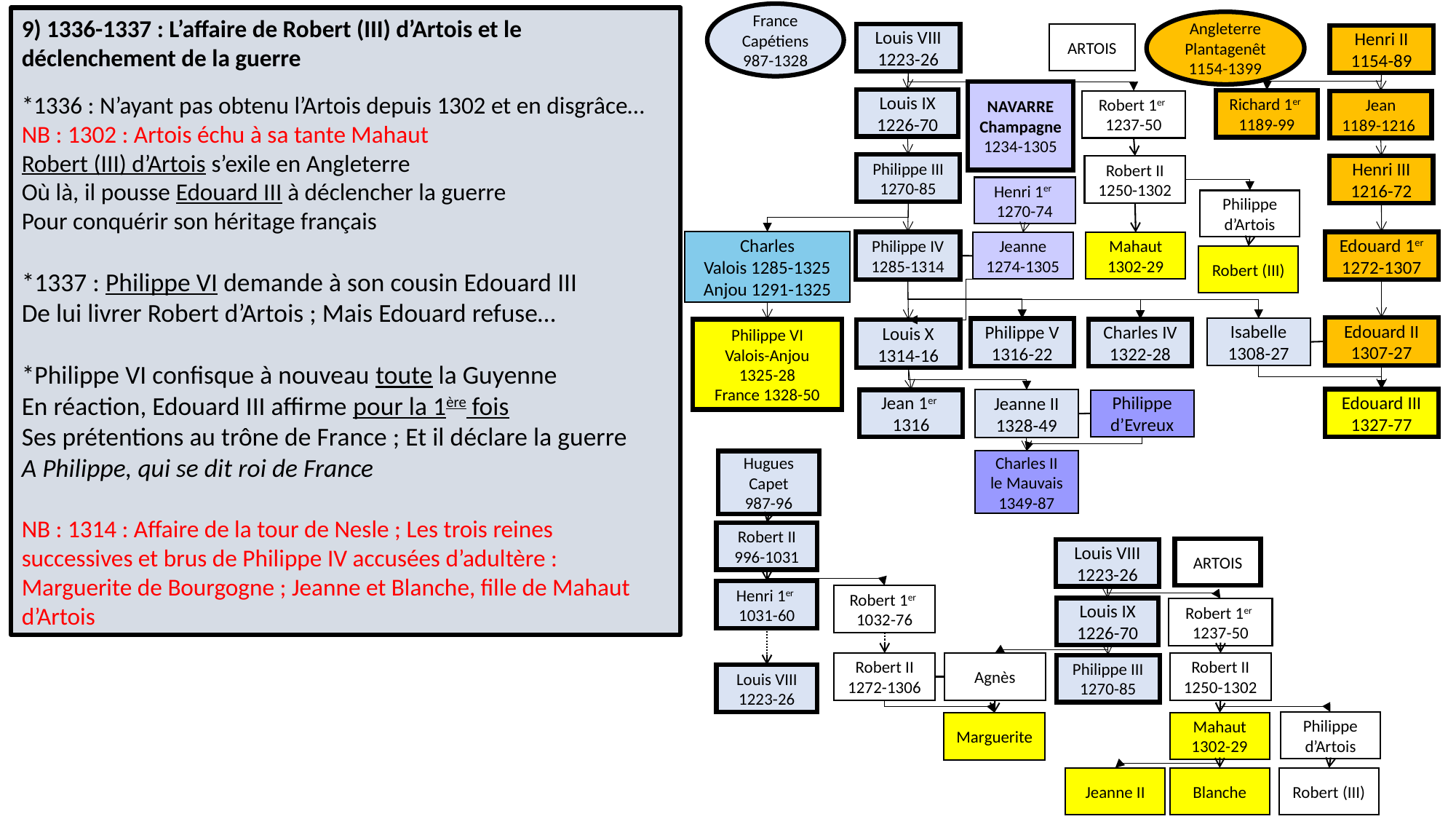

France
Capétiens
987-1328
9) 1336-1337 : L’affaire de Robert (III) d’Artois et le déclenchement de la guerre

*1336 : N’ayant pas obtenu l’Artois depuis 1302 et en disgrâce…
NB : 1302 : Artois échu à sa tante Mahaut
Robert (III) d’Artois s’exile en Angleterre
Où là, il pousse Edouard III à déclencher la guerre
Pour conquérir son héritage français

*1337 : Philippe VI demande à son cousin Edouard III
De lui livrer Robert d’Artois ; Mais Edouard refuse…

*Philippe VI confisque à nouveau toute la Guyenne
En réaction, Edouard III affirme pour la 1ère fois
Ses prétentions au trône de France ; Et il déclare la guerre
A Philippe, qui se dit roi de France

NB : 1314 : Affaire de la tour de Nesle ; Les trois reines successives et brus de Philippe IV accusées d’adultère : Marguerite de Bourgogne ; Jeanne et Blanche, fille de Mahaut d’Artois
Angleterre
Plantagenêt
1154-1399
ARTOIS
Louis VIII
1223-26
Henri II
1154-89
NAVARRE
Champagne
1234-1305
Louis IX
1226-70
Richard 1er
1189-99
Robert 1er
1237-50
Jean
1189-1216
Philippe III
1270-85
Robert II
1250-1302
Henri III
1216-72
Henri 1er
1270-74
Philippe d’Artois
Charles
Valois 1285-1325
Anjou 1291-1325
Philippe IV
1285-1314
Edouard 1er
1272-1307
Jeanne
1274-1305
Mahaut
1302-29
Robert (III)
Edouard II
1307-27
Philippe V
1316-22
Isabelle
1308-27
Philippe VI
Valois-Anjou 1325-28
France 1328-50
Charles IV
1322-28
Louis X 1314-16
Edouard III
1327-77
Jean 1er
1316
Jeanne II
1328-49
Philippe d’Evreux
Hugues Capet
987-96
Charles II
le Mauvais
1349-87
Robert II
996-1031
ARTOIS
Louis VIII
1223-26
Henri 1er
1031-60
Robert 1er
1032-76
Louis IX
1226-70
Robert 1er
1237-50
Robert II
1272-1306
Agnès
Robert II
1250-1302
Philippe III
1270-85
Louis VIII
1223-26
Philippe d’Artois
Marguerite
Mahaut
1302-29
Jeanne II
Blanche
Robert (III)